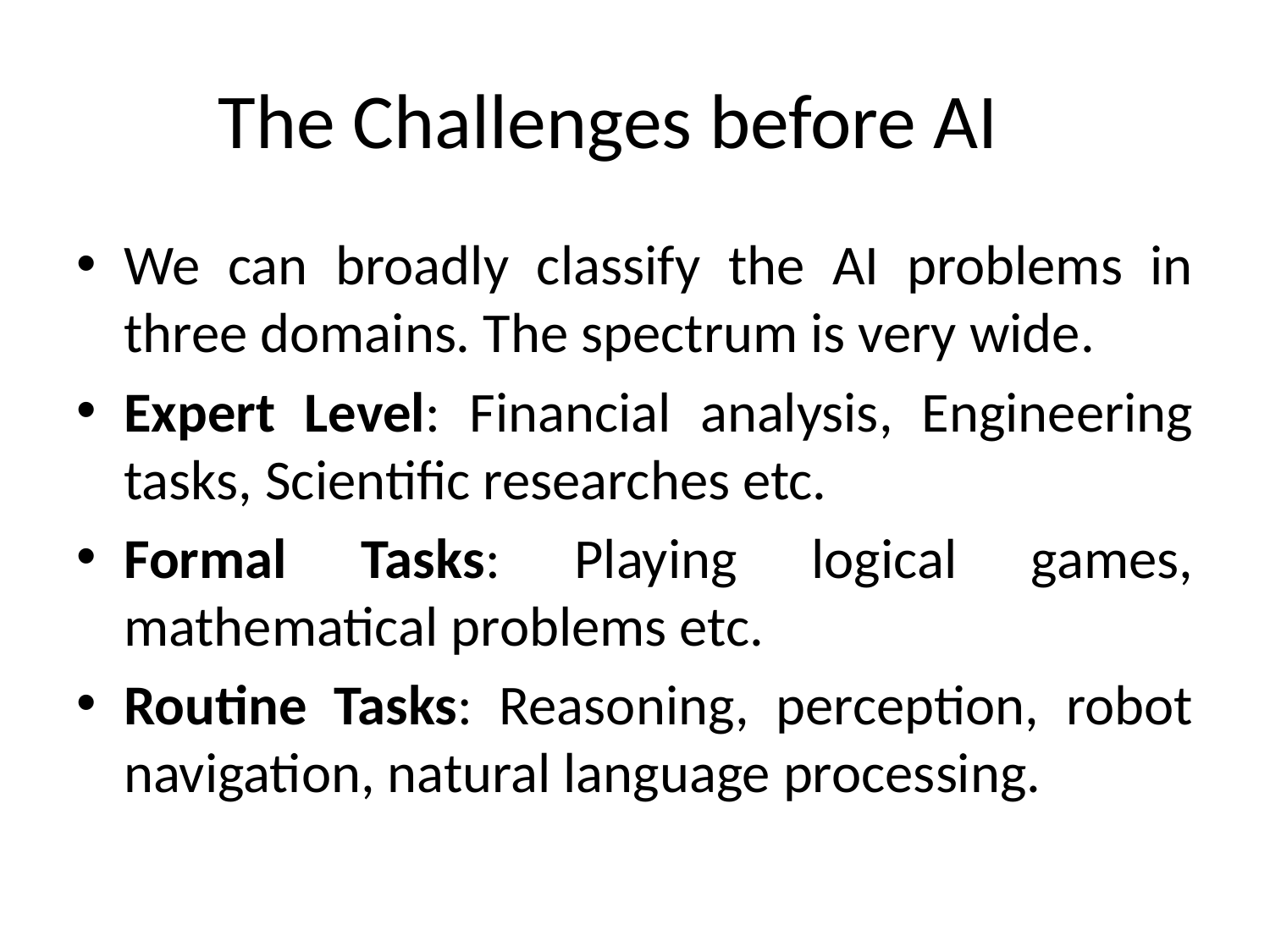

# The Challenges before AI
We can broadly classify the AI problems in three domains. The spectrum is very wide.
Expert Level: Financial analysis, Engineering tasks, Scientific researches etc.
Formal Tasks: Playing logical games, mathematical problems etc.
Routine Tasks: Reasoning, perception, robot navigation, natural language processing.